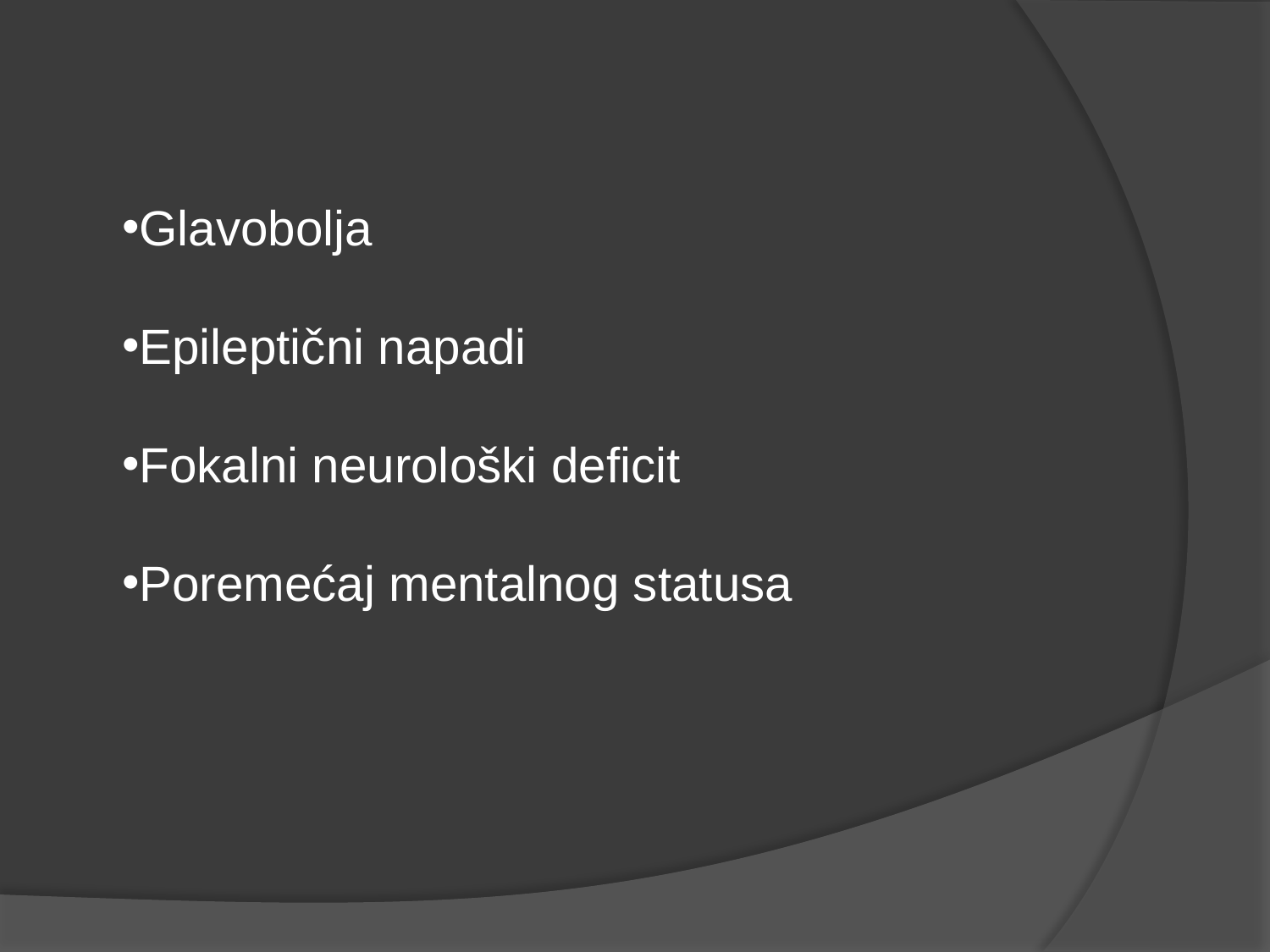

Glavobolja

Epileptični napadi

Fokalni neurološki deficit

Poremećaj mentalnog statusa